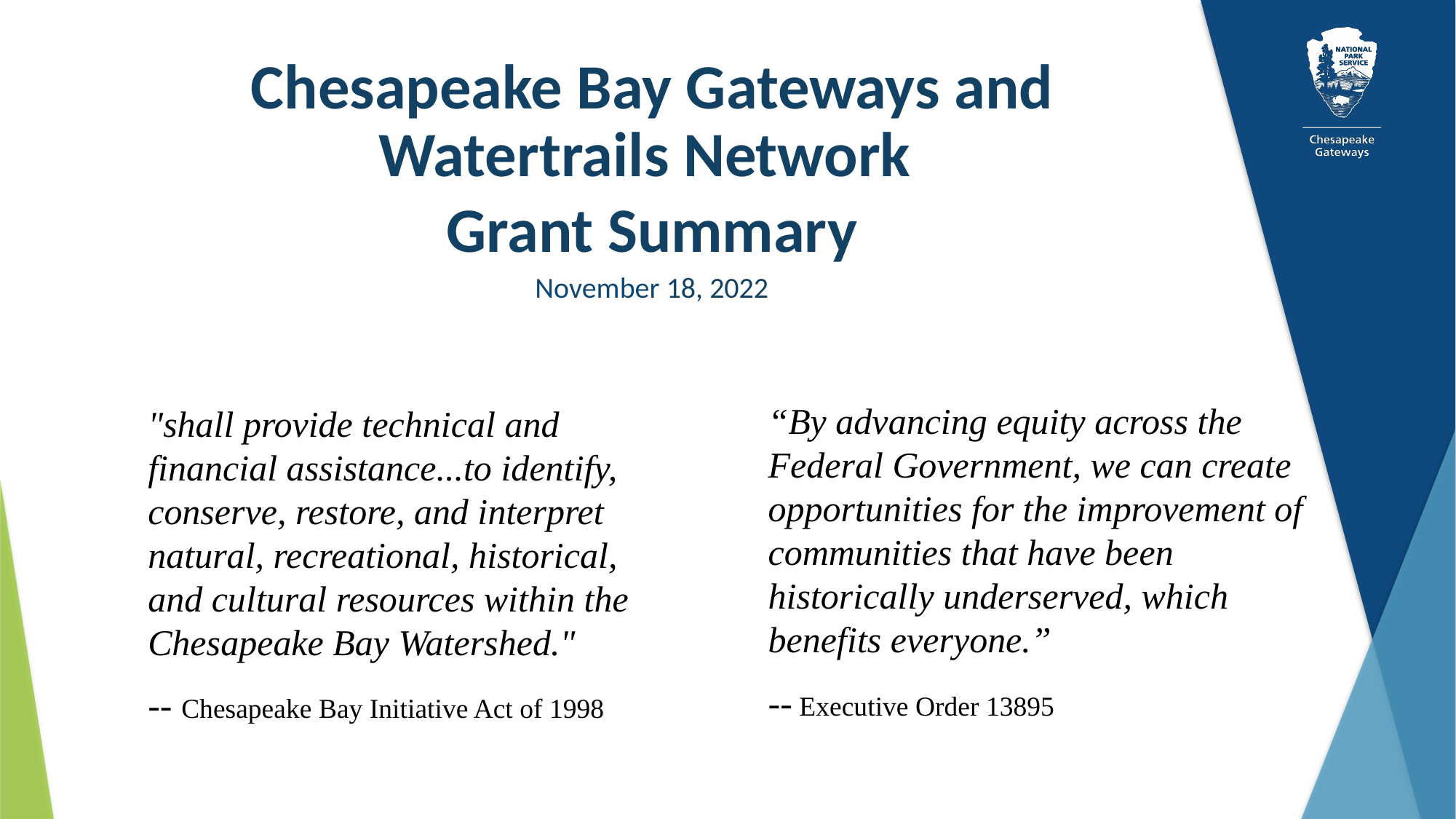

Chesapeake Bay Gateways and Watertrails Network
Grant Summary
November 18, 2022
“By advancing equity across the Federal Government, we can create opportunities for the improvement of communities that have been historically underserved, which benefits everyone.”

-- Executive Order 13895
"shall provide technical and financial assistance...to identify, conserve, restore, and interpret natural, recreational, historical, and cultural resources within the Chesapeake Bay Watershed."

-- Chesapeake Bay Initiative Act of 1998